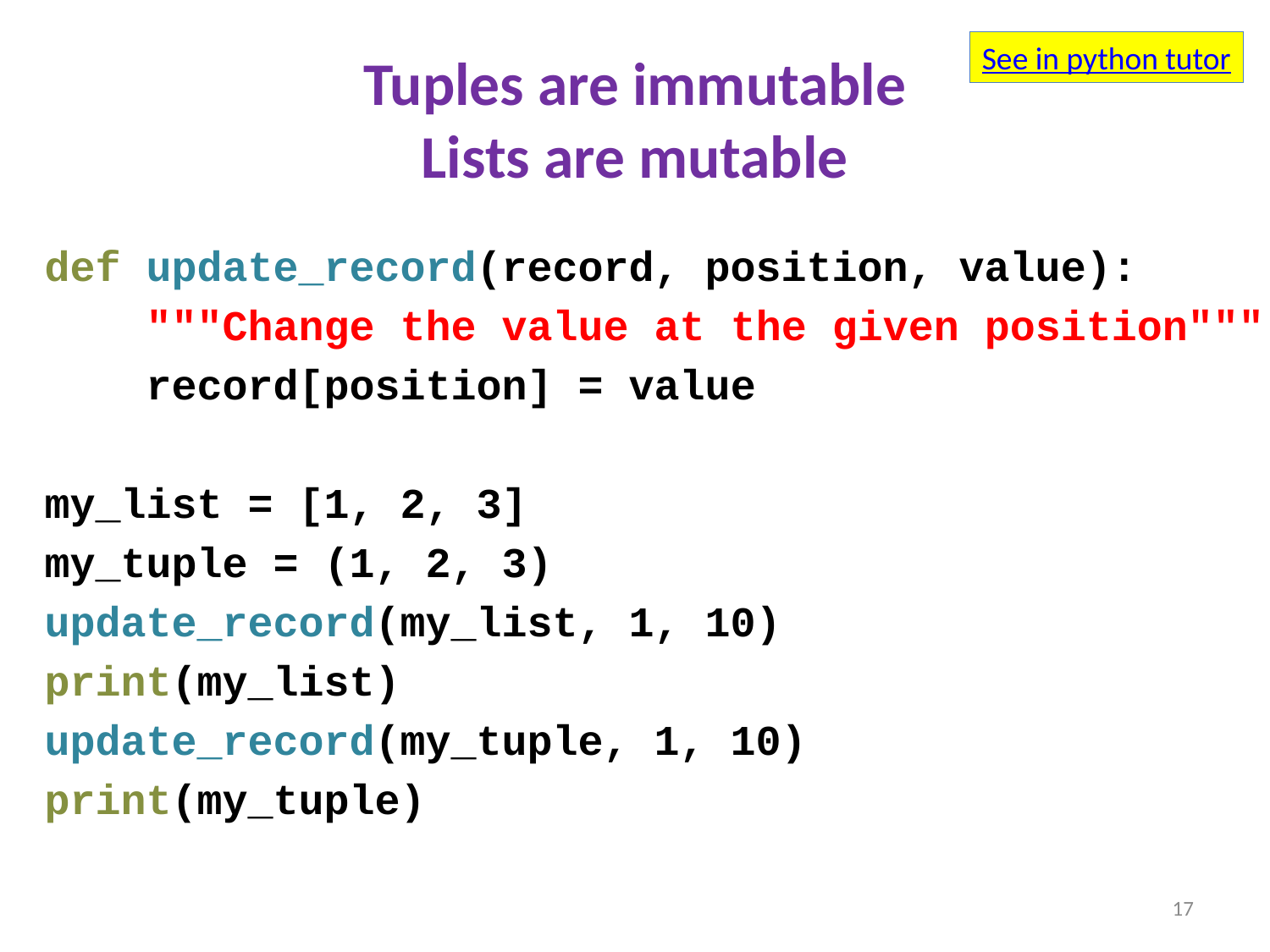

See in python tutor
# Tuples are immutable Lists are mutable
def update_record(record, position, value):
    """Change the value at the given position"""
    record[position] = value

my_list = [1, 2, 3]
my_tuple = (1, 2, 3)
update_record(my_list, 1, 10)
print(my_list)
update_record(my_tuple, 1, 10)
print(my_tuple)
17